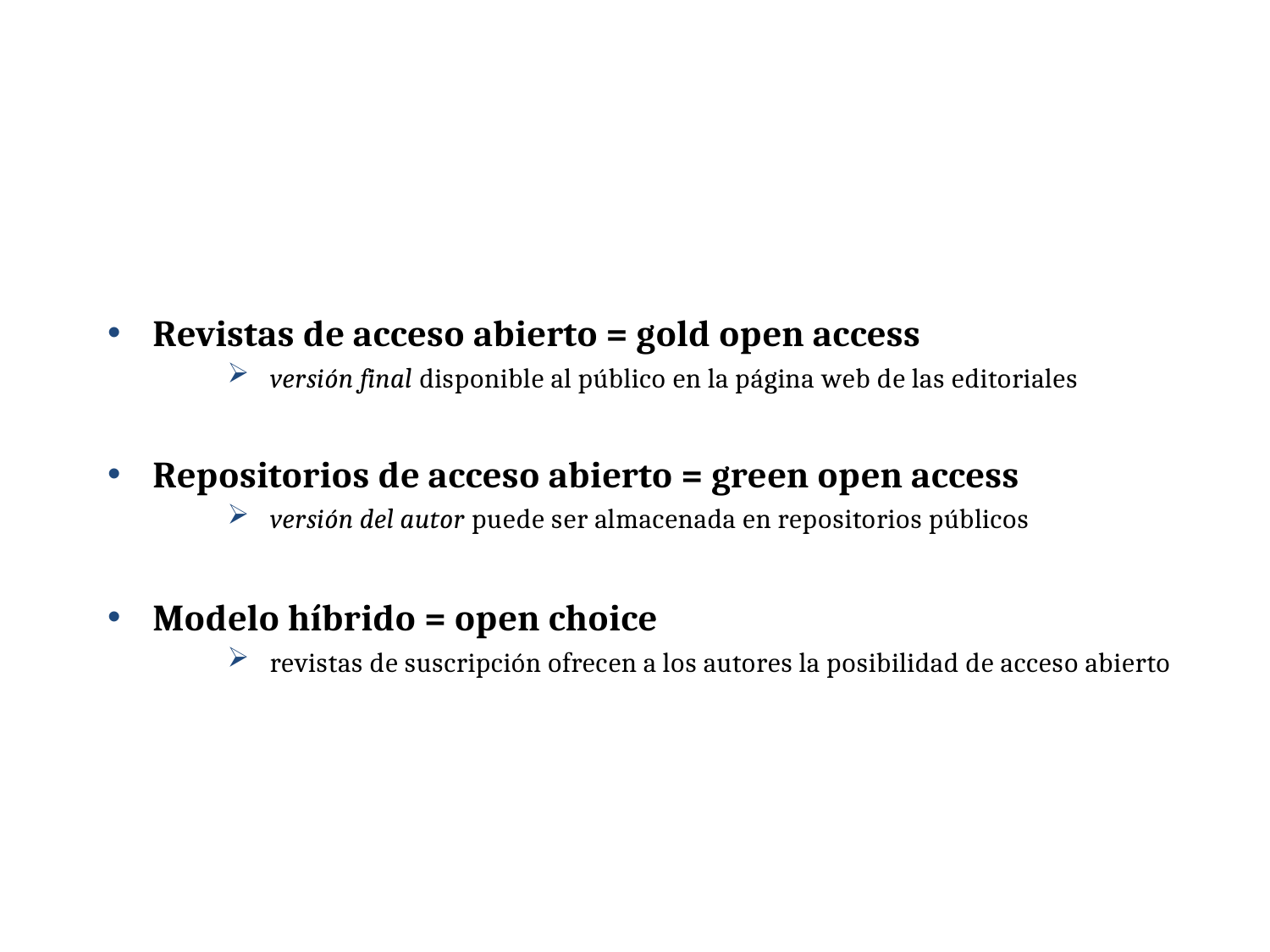

Revistas de acceso abierto = gold open access
  versión final disponible al público en la página web de las editoriales

Repositorios de acceso abierto = green open access
  versión del autor puede ser almacenada en repositorios públicos

Modelo híbrido = open choice
  revistas de suscripción ofrecen a los autores la posibilidad de acceso abierto